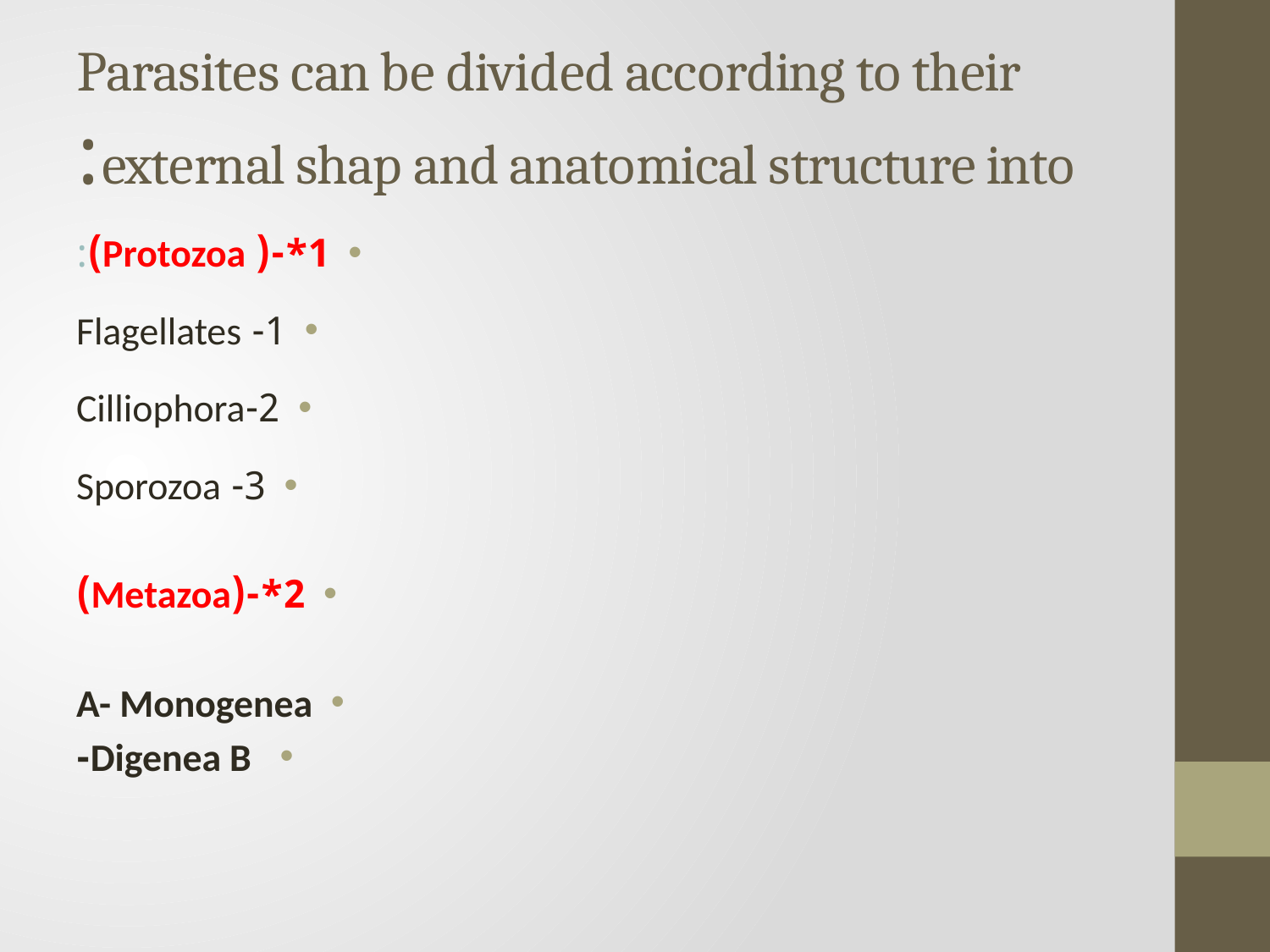

# Parasites can be divided according to their external shap and anatomical structure into:
1*-( Protozoa):
1- Flagellates
2-Cilliophora
3- Sporozoa

2*-(Metazoa)

A- Monogenea
 Digenea B-